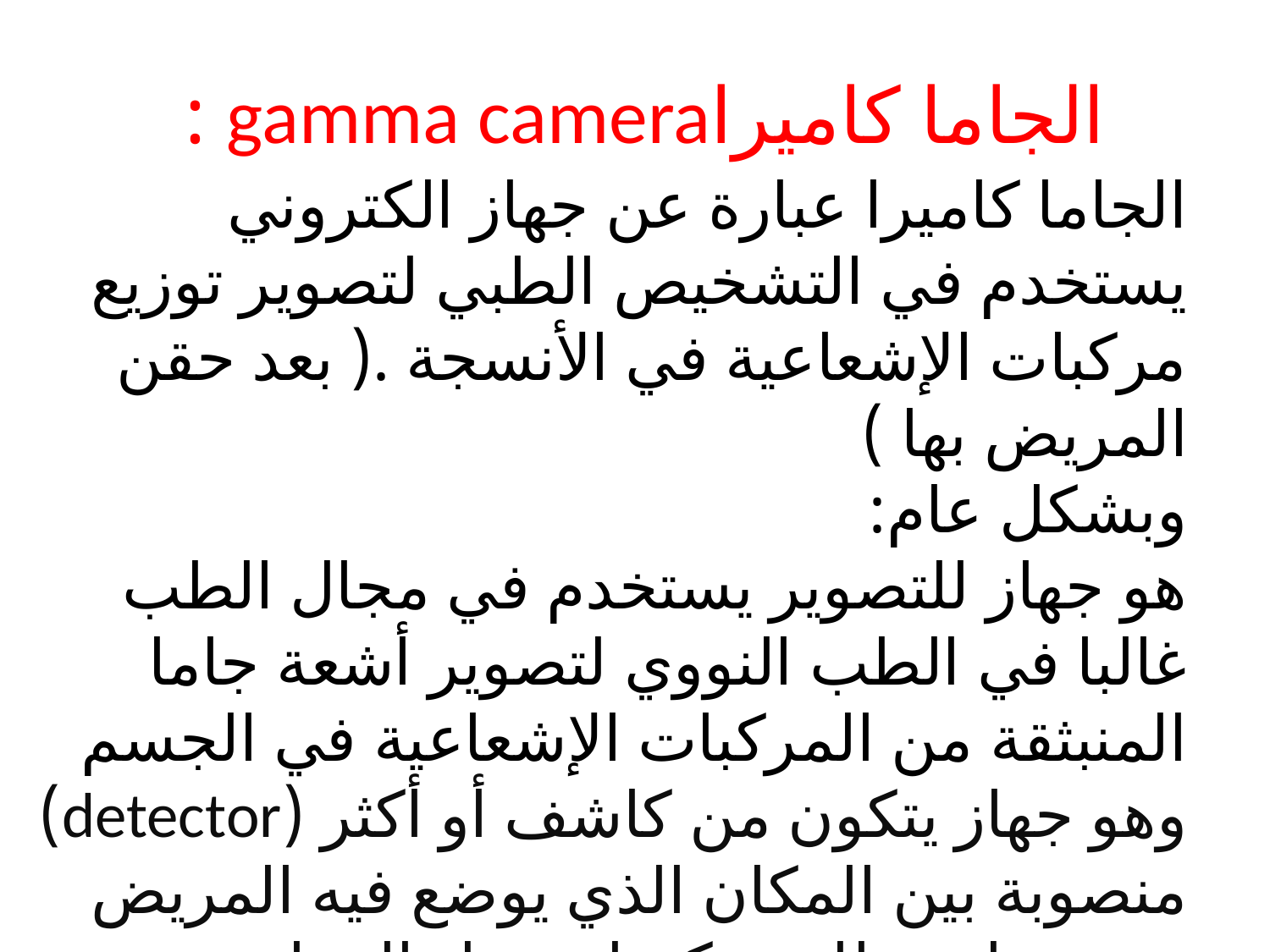

الجاما كاميراgamma camera :
الجاما كاميرا عبارة عن جهاز الكتروني يستخدم في التشخيص الطبي لتصوير توزيع مركبات الإشعاعية في الأنسجة .( بعد حقن المريض بها )
وبشكل عام:
هو جهاز للتصوير يستخدم في مجال الطب غالبا في الطب النووي لتصوير أشعة جاما المنبثقة من المركبات الإشعاعية في الجسم
وهو جهاز يتكون من كاشف أو أكثر (detector)
منصوبة بين المكان الذي يوضع فيه المريض وموصول بنظام تحكم لتشغيل الجهاز وتخزين الصور